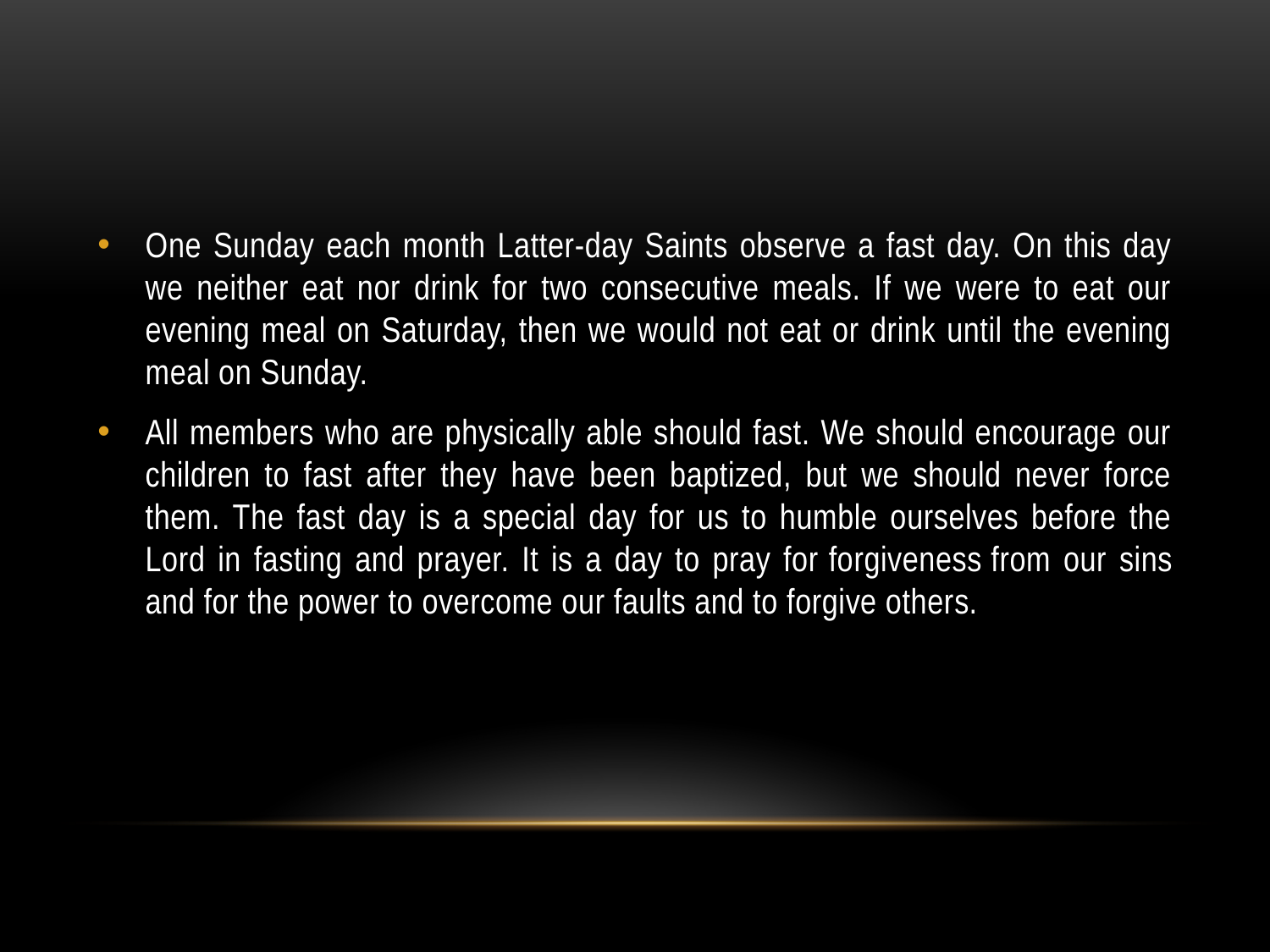

One Sunday each month Latter-day Saints observe a fast day. On this day we neither eat nor drink for two consecutive meals. If we were to eat our evening meal on Saturday, then we would not eat or drink until the evening meal on Sunday.
All members who are physically able should fast. We should encourage our children to fast after they have been baptized, but we should never force them. The fast day is a special day for us to humble ourselves before the Lord in fasting and prayer. It is a day to pray for forgiveness from our sins and for the power to overcome our faults and to forgive others.